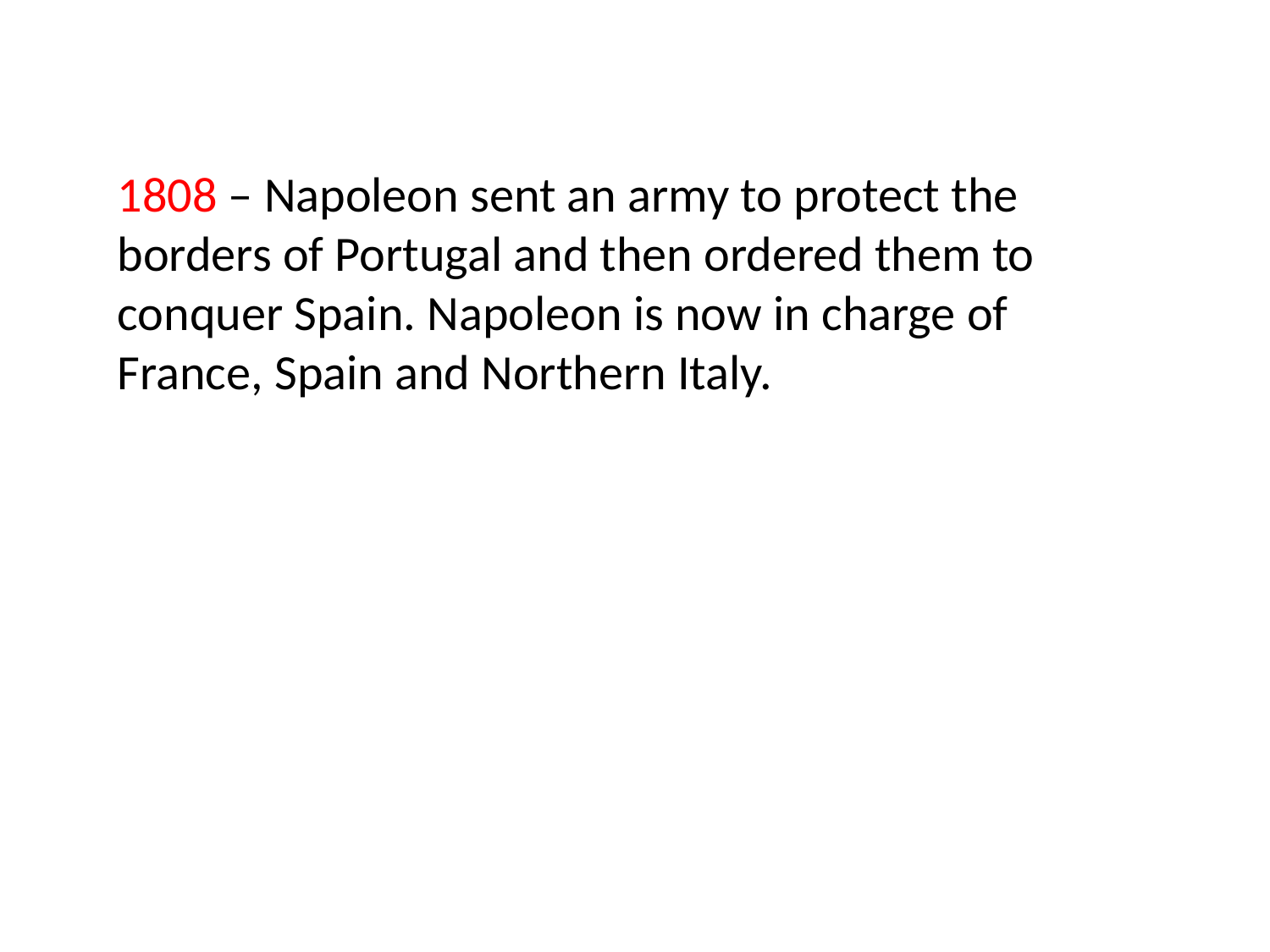

1808 – Napoleon sent an army to protect the borders of Portugal and then ordered them to conquer Spain. Napoleon is now in charge of France, Spain and Northern Italy.